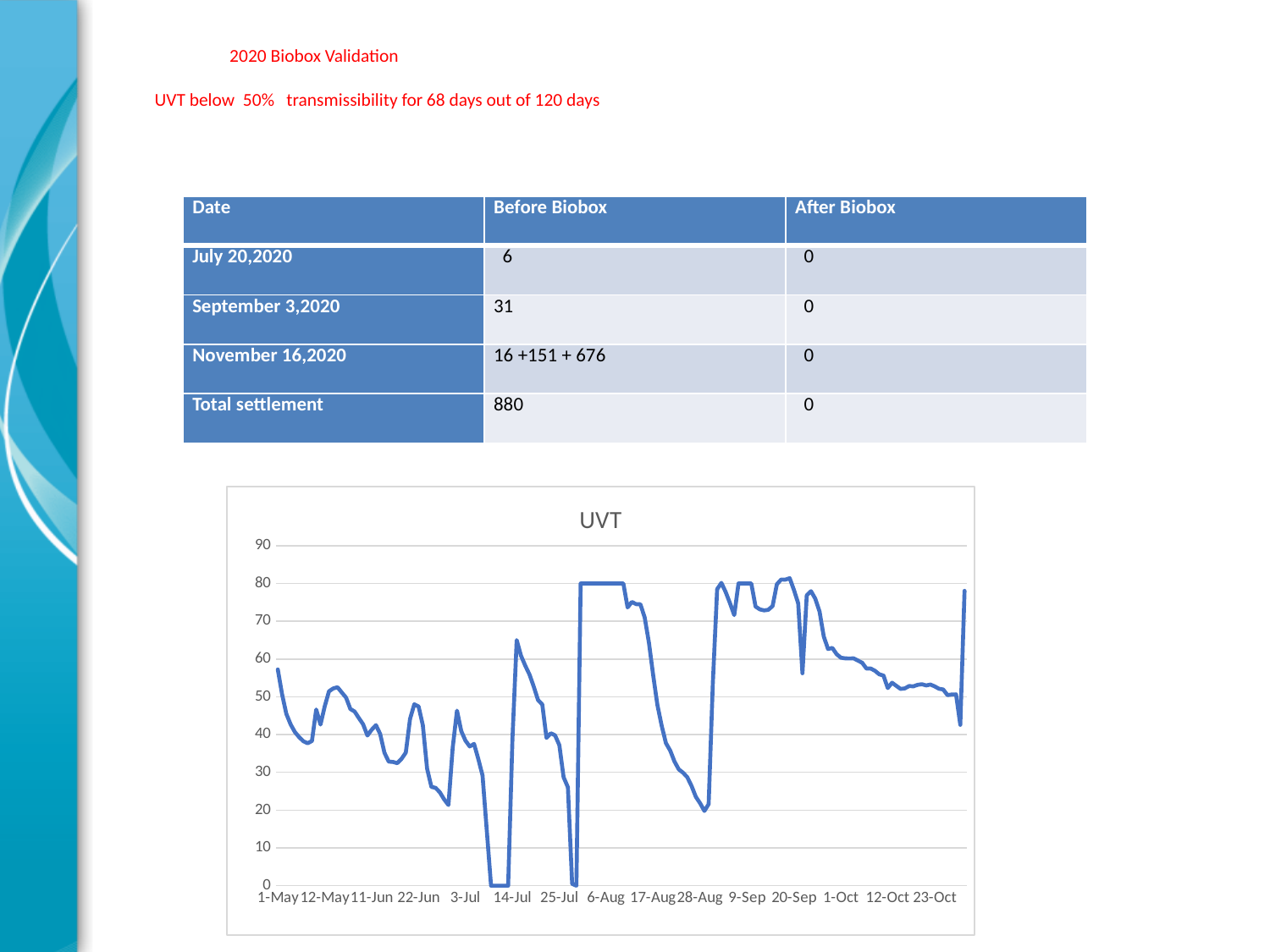

# 2020 Biobox Validation UVT below  50%   transmissibility for 68 days out of 120 days
| Date | Before Biobox | After Biobox |
| --- | --- | --- |
| July 20,2020 | 6 | 0 |
| September 3,2020 | 31 | 0 |
| November 16,2020 | 16 +151 + 676 | 0 |
| Total settlement | 880 | 0 |

### Chart:

| Category | UVT |
|---|---|
| 1-May | 57.236111111111136 |
| 2-May | 50.618750000000006 |
| 3-May | 45.452777777777776 |
| 4-May | 42.68472222222226 |
| 5-May | 40.64930555555556 |
| 6-May | 39.306250000000006 |
| 7-May | 38.23333333333332 |
| 8-May | 37.70555555555551 |
| 9-May | 38.30416666666666 |
| 10-May | 46.62569444444443 |
| 11-May | 42.64861111111109 |
| 12-May | 47.44513888888886 |
| 1-Jun | 51.454166666666666 |
| 2-Jun | 52.207638888888894 |
| 3-Jun | 52.519444444444424 |
| 4-Jun | 51.145833333333314 |
| 5-Jun | 49.76041666666666 |
| 6-Jun | 46.767361111111114 |
| 7-Jun | 46.08472222222224 |
| 8-Jun | 44.37013888888887 |
| 9-Jun | 42.727972027972015 |
| 10-Jun | 39.74097222222223 |
| 11-Jun | 41.255555555555546 |
| 12-Jun | 42.48263888888888 |
| 13-Jun | 40.16944444444444 |
| 14-Jun | 35.1875 |
| 15-Jun | 32.83402777777778 |
| 16-Jun | 32.74722222222221 |
| 17-Jun | 32.41944444444447 |
| 18-Jun | 33.586805555555586 |
| 19-Jun | 35.22291666666669 |
| 20-Jun | 44.153472222222234 |
| 21-Jun | 47.99791666666669 |
| 22-Jun | 47.41597222222221 |
| 23-Jun | 42.44861111111111 |
| 24-Jun | 30.97916666666666 |
| 25-Jun | 26.148611111111116 |
| 26-Jun | 25.895833333333314 |
| 27-Jun | 24.700694444444462 |
| 28-Jun | 22.835416666666685 |
| 29-Jun | 21.346527777777755 |
| 30-Jun | 36.52916666666667 |
| 1-Jul | 46.343055555555544 |
| 2-Jul | 40.92097902097904 |
| 3-Jul | 38.36944444444444 |
| 4-Jul | 36.847222222222214 |
| 5-Jul | 37.52569444444445 |
| 6-Jul | 33.54999999999998 |
| 7-Jul | 29.14999999999999 |
| 8-Jul | 14.380689655172416 |
| 9-Jul | 0.0 |
| 10-Jul | 0.0 |
| 11-Jul | 0.0 |
| 12-Jul | 0.0 |
| 13-Jul | 0.0 |
| 14-Jul | 38.81527777777779 |
| 15-Jul | 65.00486111111111 |
| 16-Jul | 60.910416666666656 |
| 17-Jul | 58.26458333333335 |
| 18-Jul | 55.887499999999974 |
| 19-Jul | 52.698611111111155 |
| 20-Jul | 49.14791666666666 |
| 21-Jul | 47.95208333333336 |
| 22-Jul | 39.10719424460434 |
| 23-Jul | 40.33888888888885 |
| 24-Jul | 39.798611111111086 |
| 25-Jul | 37.18680555555559 |
| 26-Jul | 28.702083333333363 |
| 27-Jul | 26.04791666666671 |
| 28-Jul | 0.4701388888888889 |
| 29-Jul | 0.0 |
| 30-Jul | 80.0 |
| 1-Aug | 80.0 |
| 2-Aug | 80.0 |
| 3-Aug | 80.0 |
| 4-Aug | 80.0 |
| 5-Aug | 80.0 |
| 6-Aug | 80.0 |
| 7-Aug | 80.0 |
| 8-Aug | 80.0 |
| 9-Aug | 80.0 |
| 10-Aug | 80.0 |
| 11-Aug | 73.6590277777778 |
| 12-Aug | 75.09930555555557 |
| 13-Aug | 74.52291666666665 |
| 14-Aug | 74.48888888888887 |
| 15-Aug | 71.04513888888887 |
| 16-Aug | 64.30625 |
| 17-Aug | 55.66805555555556 |
| 18-Aug | 47.83402777777777 |
| 19-Aug | 42.31388888888887 |
| 20-Aug | 37.72986111111111 |
| 21-Aug | 35.73263888888891 |
| 22-Aug | 32.840277777777764 |
| 23-Aug | 30.771527777777763 |
| 24-Aug | 29.908333333333328 |
| 25-Aug | 28.707638888888873 |
| 26-Aug | 26.377777777777798 |
| 27-Aug | 23.511111111111166 |
| 28-Aug | 21.82307692307692 |
| 29-Aug | 19.76388888888888 |
| 30-Aug | 21.585416666666664 |
| 1-Sep | 53.673103448275896 |
| 2-Sep | 78.47361111111103 |
| 3-Sep | 80.14583333333323 |
| 4-Sep | 77.71249999999993 |
| 5-Sep | 74.7881944444444 |
| 6-Sep | 71.60486111111109 |
| 7-Sep | 80.0 |
| 8-Sep | 80.0 |
| 9-Sep | 80.0 |
| 10-Sep | 80.0 |
| 11-Sep | 73.88680555555551 |
| 12-Sep | 73.14444444444445 |
| 13-Sep | 72.87847222222217 |
| 14-Sep | 73.01875000000008 |
| 15-Sep | 74.02500000000006 |
| 16-Sep | 79.77762237762227 |
| 17-Sep | 81.02083333333344 |
| 18-Sep | 81.00208333333346 |
| 19-Sep | 81.38125000000007 |
| 20-Sep | 78.2652777777778 |
| 21-Sep | 74.73333333333338 |
| 22-Sep | 56.2284722222222 |
| 23-Sep | 76.84791666666668 |
| 24-Sep | 77.94791666666669 |
| 25-Sep | 75.9486111111111 |
| 26-Sep | 72.56388888888885 |
| 27-Sep | 65.96319444444444 |
| 28-Sep | 62.634722222222194 |
| 29-Sep | 62.928472222222226 |
| 30-Sep | 61.28888888888894 |
| 1-Oct | 60.347916666666684 |
| 2-Oct | 60.17986111111112 |
| 3-Oct | 60.13076923076921 |
| 4-Oct | 60.16874999999998 |
| 5-Oct | 59.58819444444445 |
| 6-Oct | 58.981944444444444 |
| 7-Oct | 57.46805555555553 |
| 8-Oct | 57.47083333333332 |
| 9-Oct | 56.870138888888874 |
| 10-Oct | 55.953472222222246 |
| 11-Oct | 55.6111111111111 |
| 12-Oct | 52.317361111111126 |
| 13-Oct | 53.717361111111096 |
| 14-Oct | 52.8916666666667 |
| 15-Oct | 52.07013888888886 |
| 16-Oct | 52.226388888888906 |
| 17-Oct | 52.83750000000004 |
| 18-Oct | 52.76527777777778 |
| 19-Oct | 53.159027777777744 |
| 20-Oct | 53.31678321678326 |
| 21-Oct | 53.00138888888884 |
| 22-Oct | 53.24027777777775 |
| 23-Oct | 52.74722222222228 |
| 24-Oct | 52.125694444444406 |
| 25-Oct | 51.93055555555557 |
| 26-Oct | 50.43055555555553 |
| 27-Oct | 50.60347222222224 |
| 28-Oct | 50.62222222222218 |
| 29-Oct | 42.58125000000001 |
| 30-Oct | 78.0402777777778 |